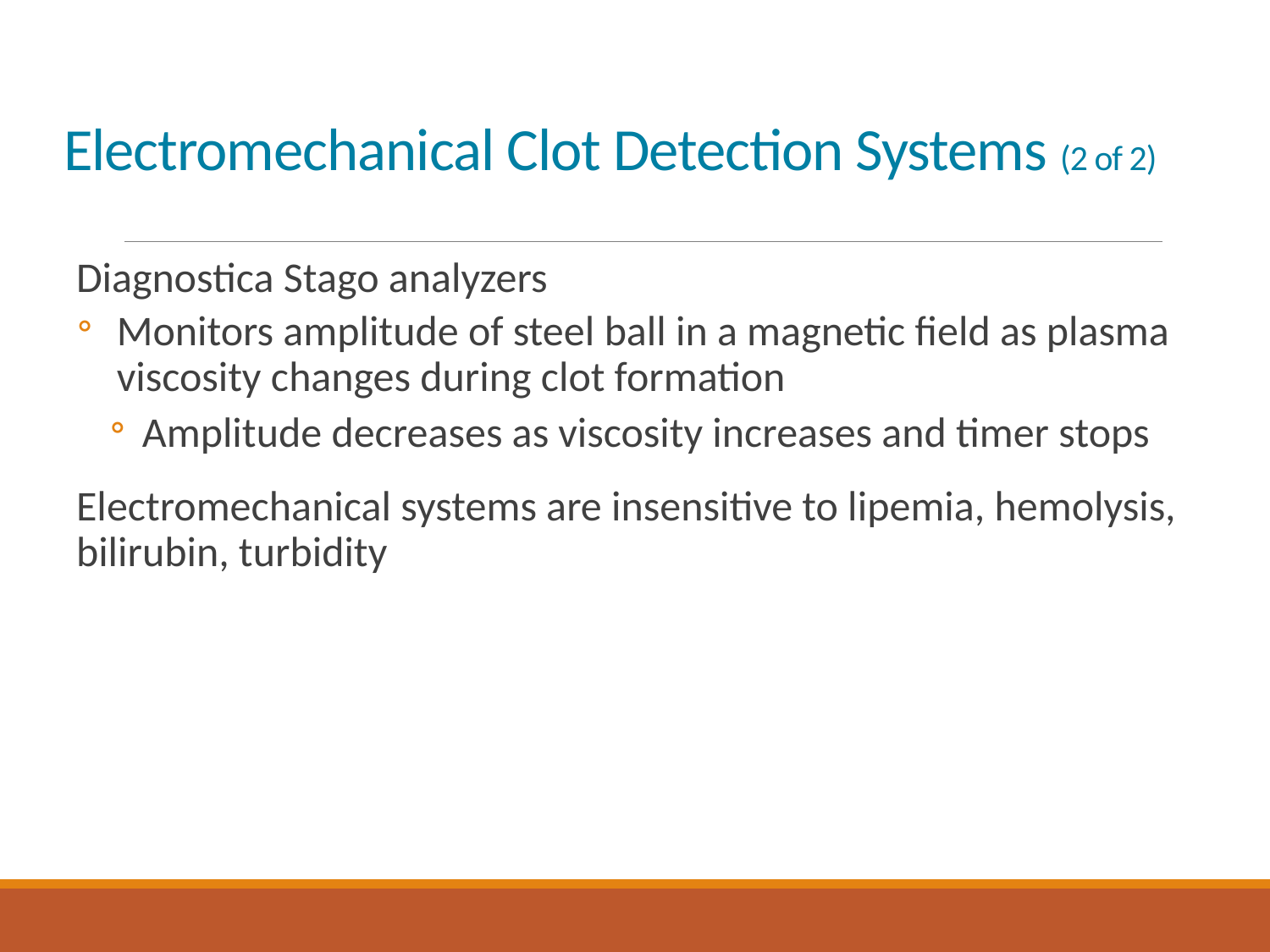

# Electromechanical Clot Detection Systems (2 of 2)
Diagnostica Stago analyzers
Monitors amplitude of steel ball in a magnetic field as plasma viscosity changes during clot formation
Amplitude decreases as viscosity increases and timer stops
Electromechanical systems are insensitive to lipemia, hemolysis, bilirubin, turbidity